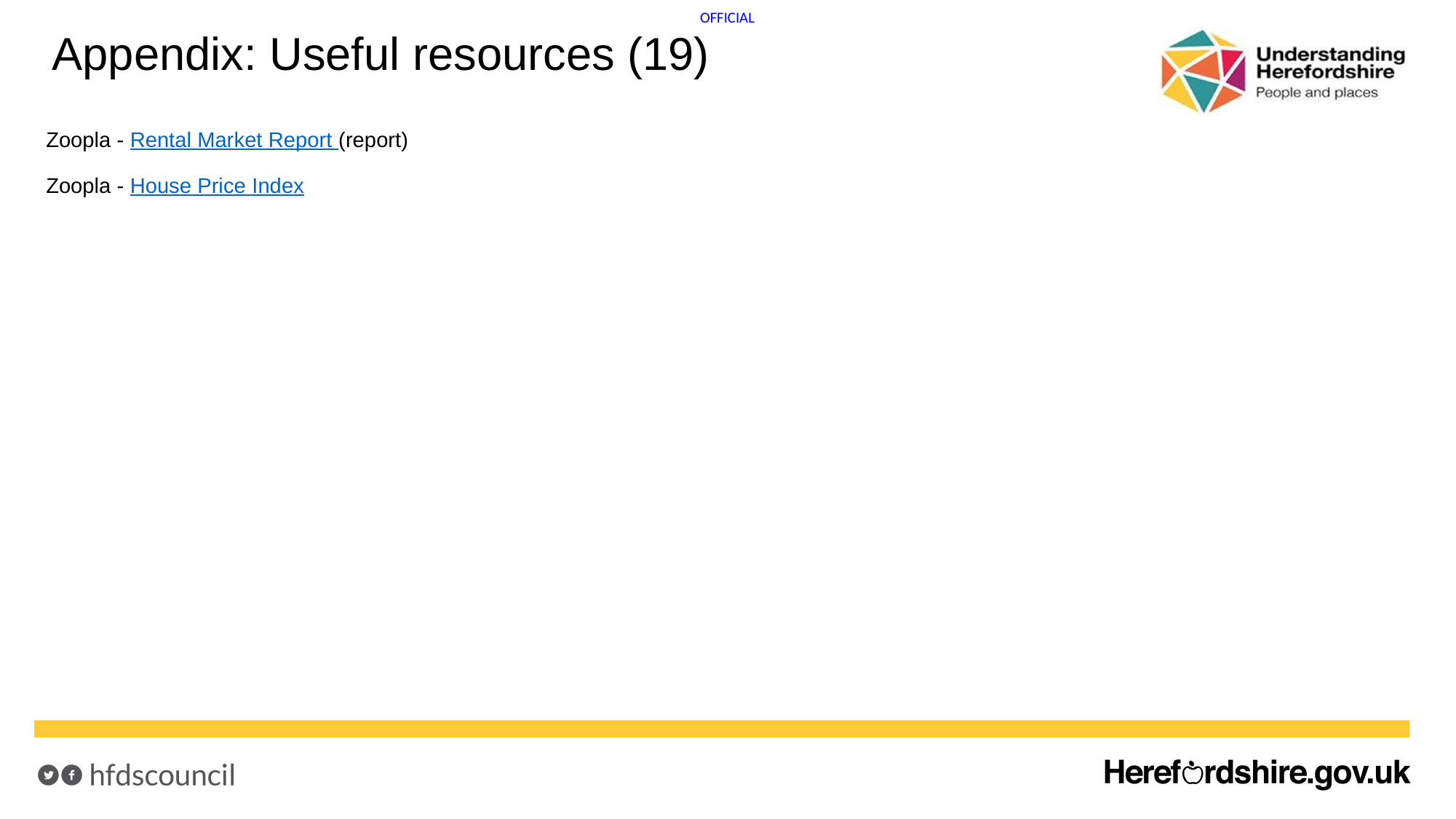

# Appendix: Useful resources (19)
Zoopla - Rental Market Report (report)
Zoopla - House Price Index